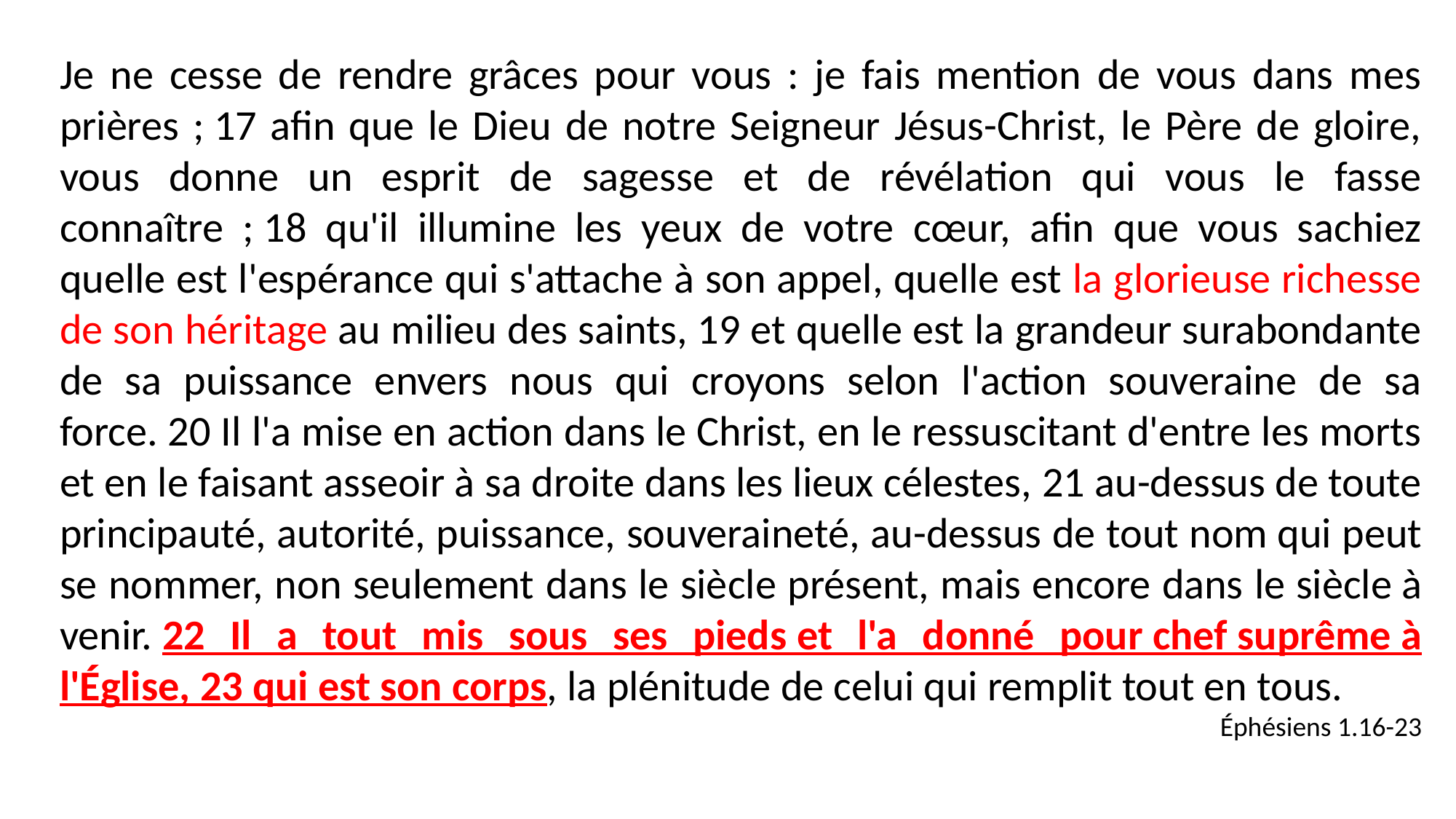

Je ne cesse de rendre grâces pour vous : je fais mention de vous dans mes prières ; 17 afin que le Dieu de notre Seigneur Jésus-Christ, le Père de gloire, vous donne un esprit de sagesse et de révélation qui vous le fasse connaître ; 18 qu'il illumine les yeux de votre cœur, afin que vous sachiez quelle est l'espérance qui s'attache à son appel, quelle est la glorieuse richesse de son héritage au milieu des saints, 19 et quelle est la grandeur surabondante de sa puissance envers nous qui croyons selon l'action souveraine de sa force. 20 Il l'a mise en action dans le Christ, en le ressuscitant d'entre les morts et en le faisant asseoir à sa droite dans les lieux célestes, 21 au-dessus de toute principauté, autorité, puissance, souveraineté, au-dessus de tout nom qui peut se nommer, non seulement dans le siècle présent, mais encore dans le siècle à venir. 22 Il a tout mis sous ses pieds et l'a donné pour chef suprême à l'Église, 23 qui est son corps, la plénitude de celui qui remplit tout en tous.
Éphésiens 1.16-23